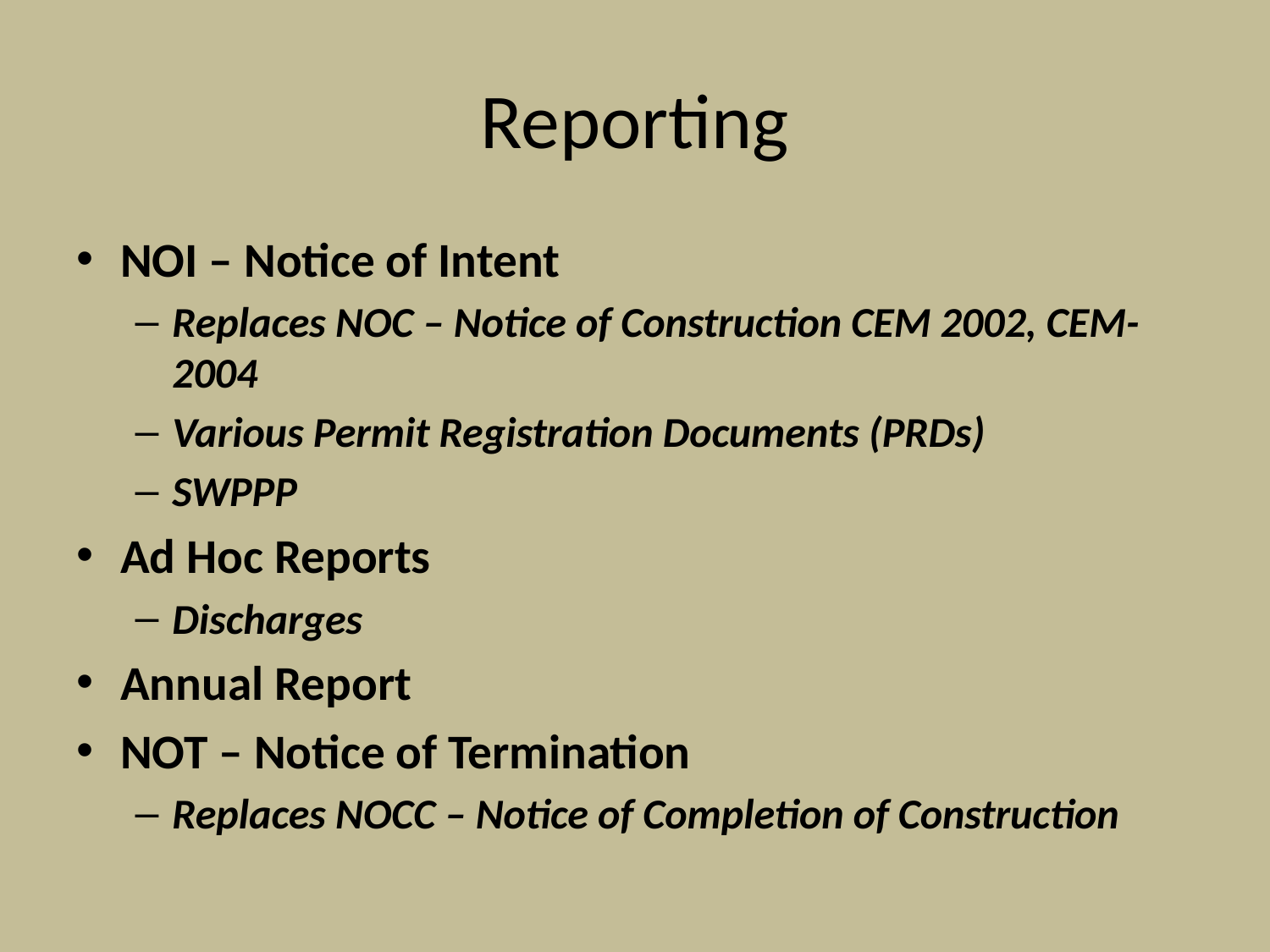

# Reporting
NOI – Notice of Intent
Replaces NOC – Notice of Construction CEM 2002, CEM-2004
Various Permit Registration Documents (PRDs)
SWPPP
Ad Hoc Reports
Discharges
Annual Report
NOT – Notice of Termination
Replaces NOCC – Notice of Completion of Construction